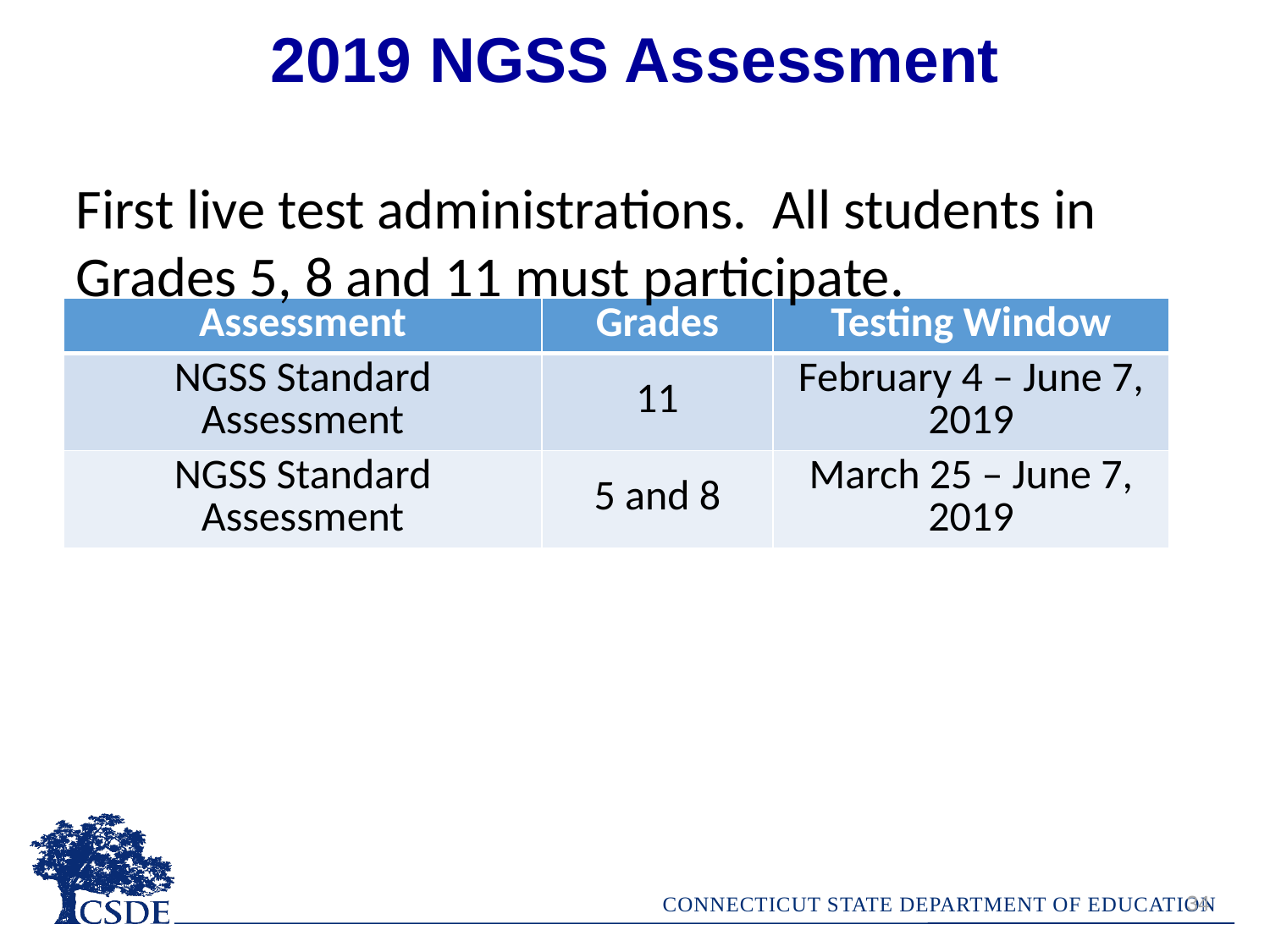

# 2019 NGSS Assessment
First live test administrations.  All students in Grades 5, 8 and 11 must participate.
| Assessment | Grades | Testing Window |
| --- | --- | --- |
| NGSS Standard Assessment | 11 | February 4 – June 7, 2019 |
| NGSS Standard Assessment | 5 and 8 | March 25 – June 7, 2019 |